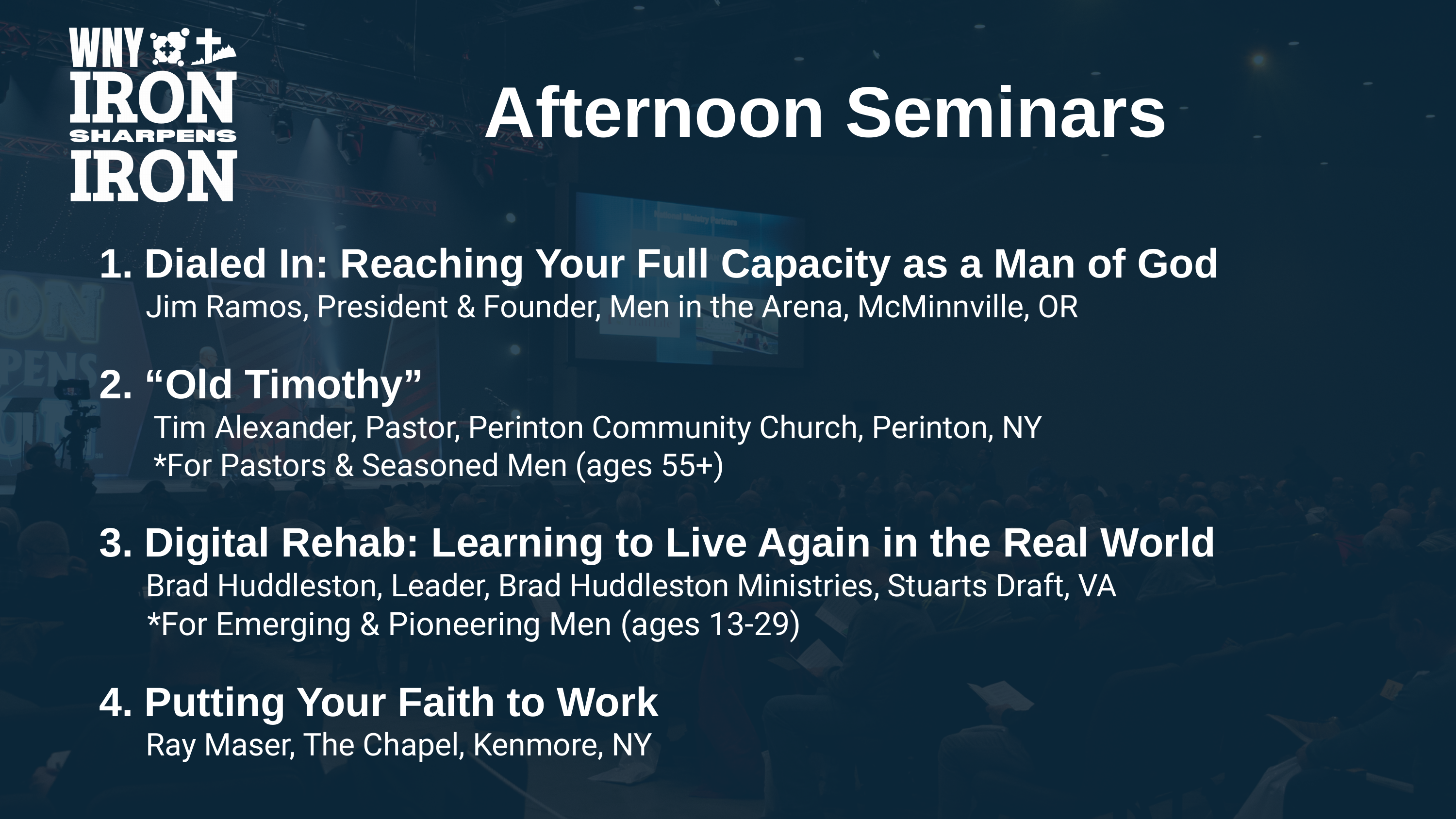

Afternoon Seminars
1. Dialed In: Reaching Your Full Capacity as a Man of God
      Jim Ramos, President & Founder, Men in the Arena, McMinnville, OR

2. “Old Timothy”
       Tim Alexander, Pastor, Perinton Community Church, Perinton, NY
       *For Pastors & Seasoned Men (ages 55+)

3. Digital Rehab: Learning to Live Again in the Real World
      Brad Huddleston, Leader, Brad Huddleston Ministries, Stuarts Draft, VA
      *For Emerging & Pioneering Men (ages 13-29)

4. Putting Your Faith to Work
      Ray Maser, The Chapel, Kenmore, NY